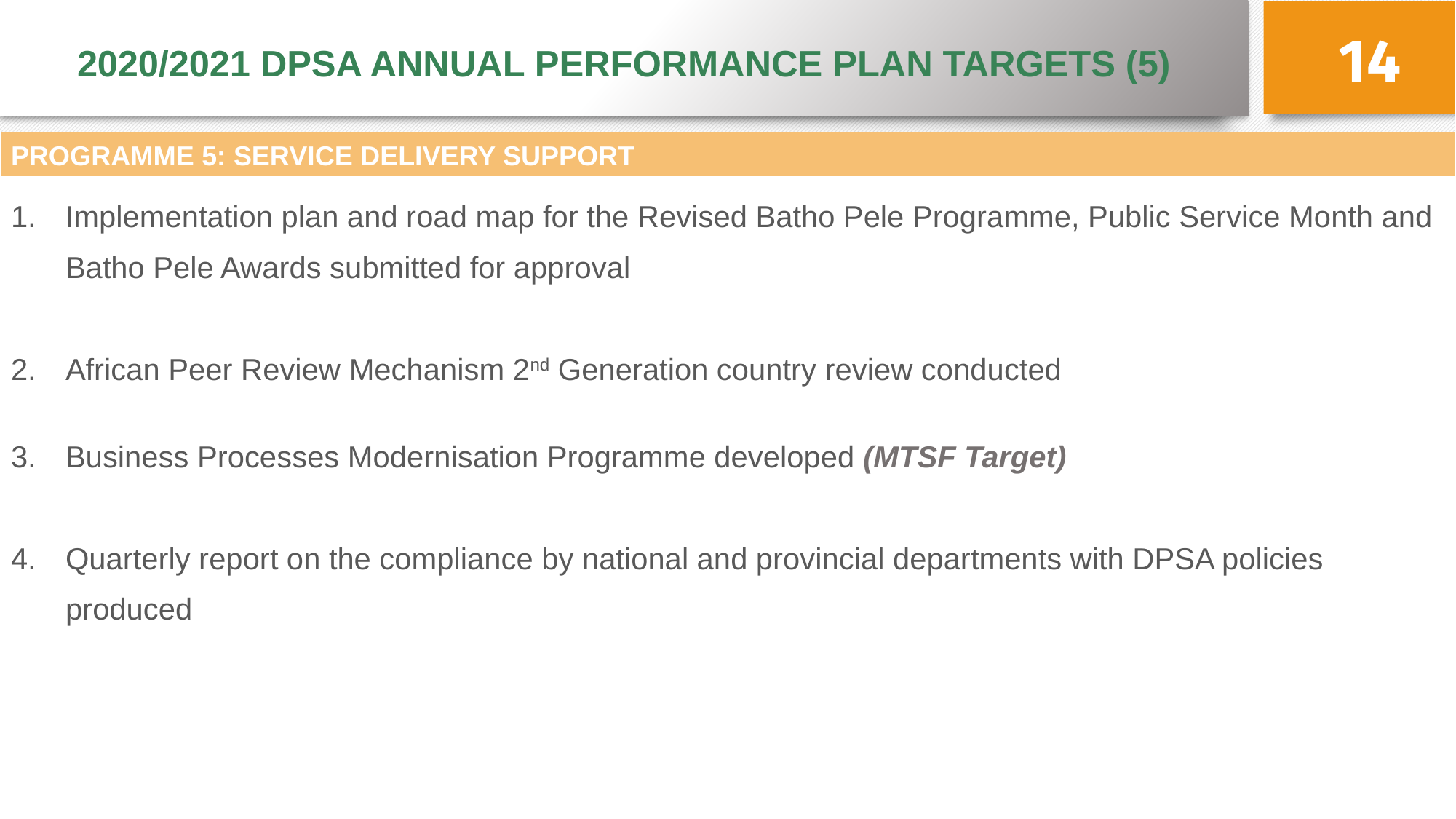

# 2020/2021 DPSA ANNUAL PERFORMANCE PLAN TARGETS (5)
14
| PROGRAMME 5: SERVICE DELIVERY SUPPORT |
| --- |
| Implementation plan and road map for the Revised Batho Pele Programme, Public Service Month and Batho Pele Awards submitted for approval African Peer Review Mechanism 2nd Generation country review conducted Business Processes Modernisation Programme developed (MTSF Target) Quarterly report on the compliance by national and provincial departments with DPSA policies produced |
|  |